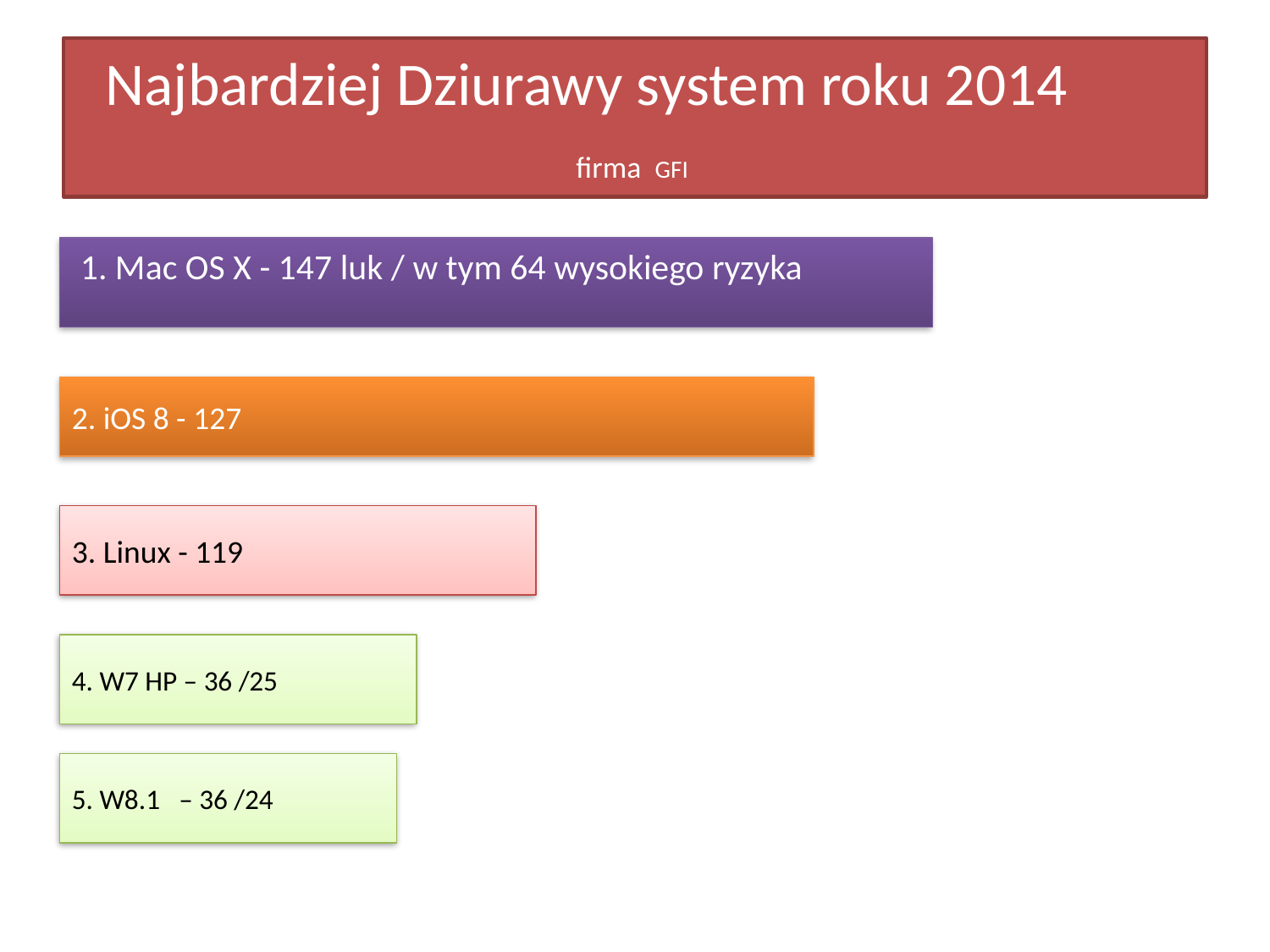

# Najbardziej Dziurawy system roku 2014        firma GFI
 1. Mac OS X - 147 luk / w tym 64 wysokiego ryzyka
2. iOS 8 - 127
3. Linux - 119
4. W7 HP – 36 /25
5. W8.1   – 36 /24